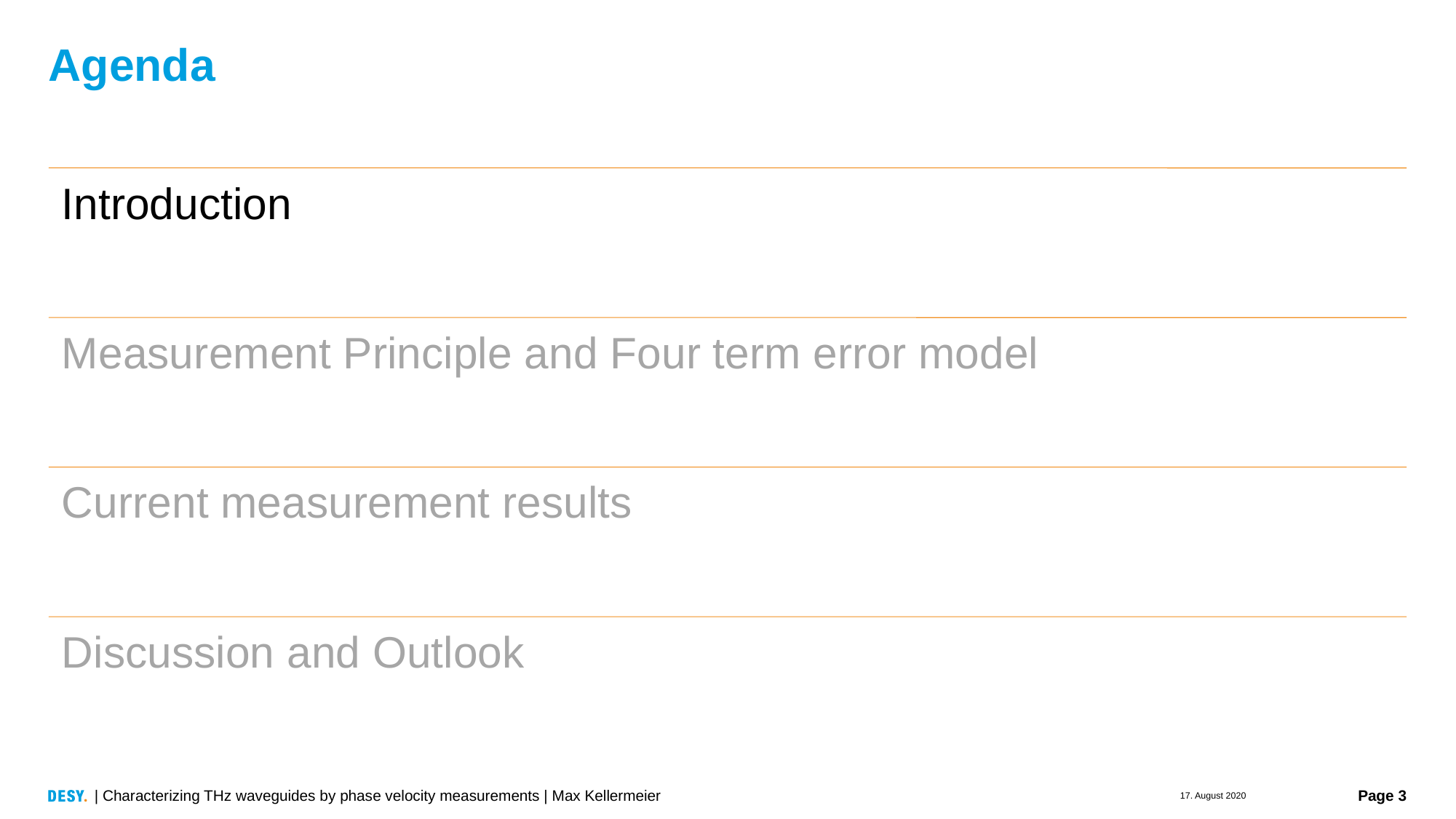

# Agenda

Introduction
Measurement Principle and Four term error model
Current measurement results
Discussion and Outlook
| Characterizing THz waveguides by phase velocity measurements | Max Kellermeier
17. August 2020